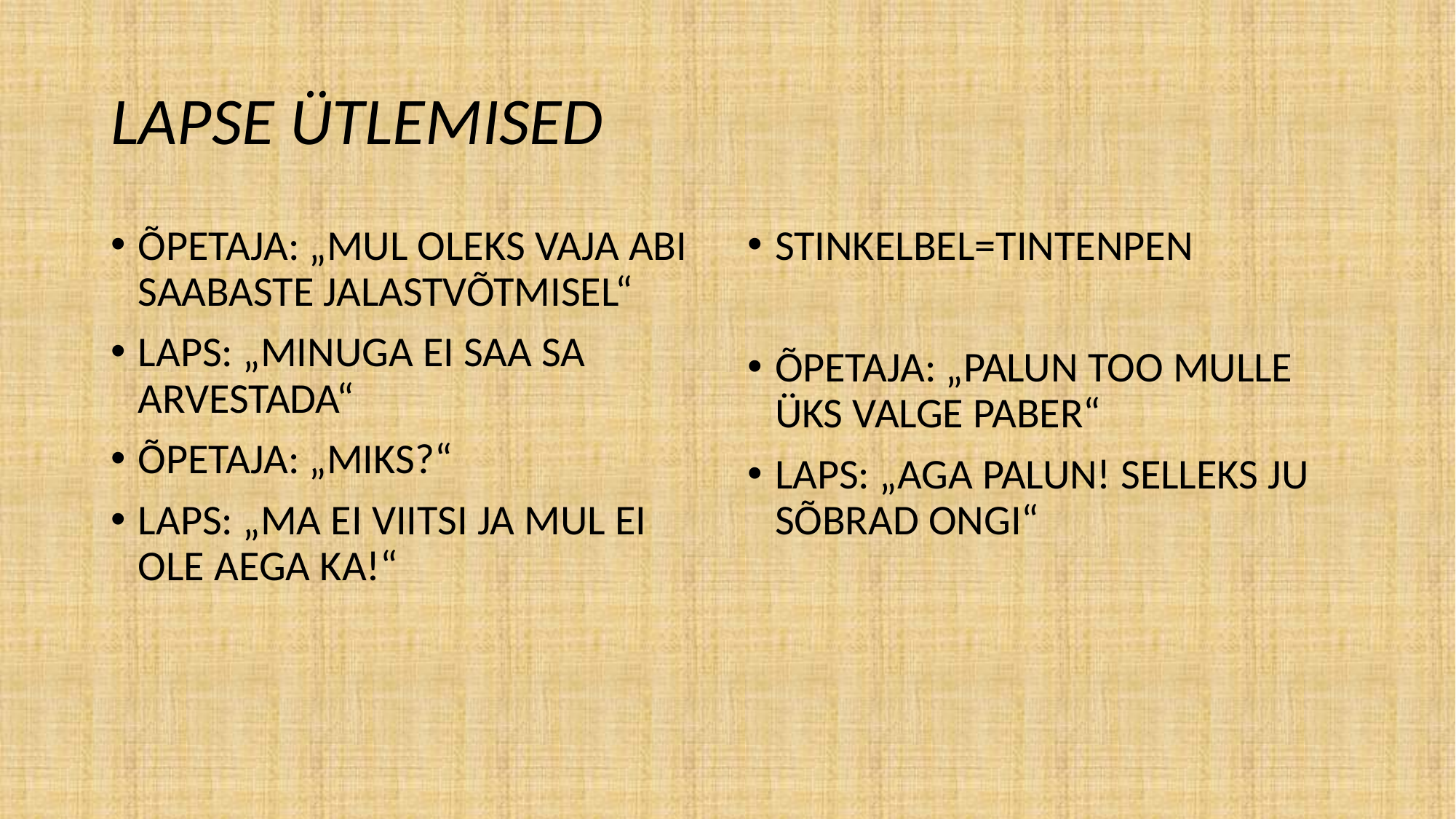

# LAPSE ÜTLEMISED
ÕPETAJA: „MUL OLEKS VAJA ABI SAABASTE JALASTVÕTMISEL“
LAPS: „MINUGA EI SAA SA ARVESTADA“
ÕPETAJA: „MIKS?“
LAPS: „MA EI VIITSI JA MUL EI OLE AEGA KA!“
STINKELBEL=TINTENPEN

ÕPETAJA: „PALUN TOO MULLE ÜKS VALGE PABER“
LAPS: „AGA PALUN! SELLEKS JU SÕBRAD ONGI“